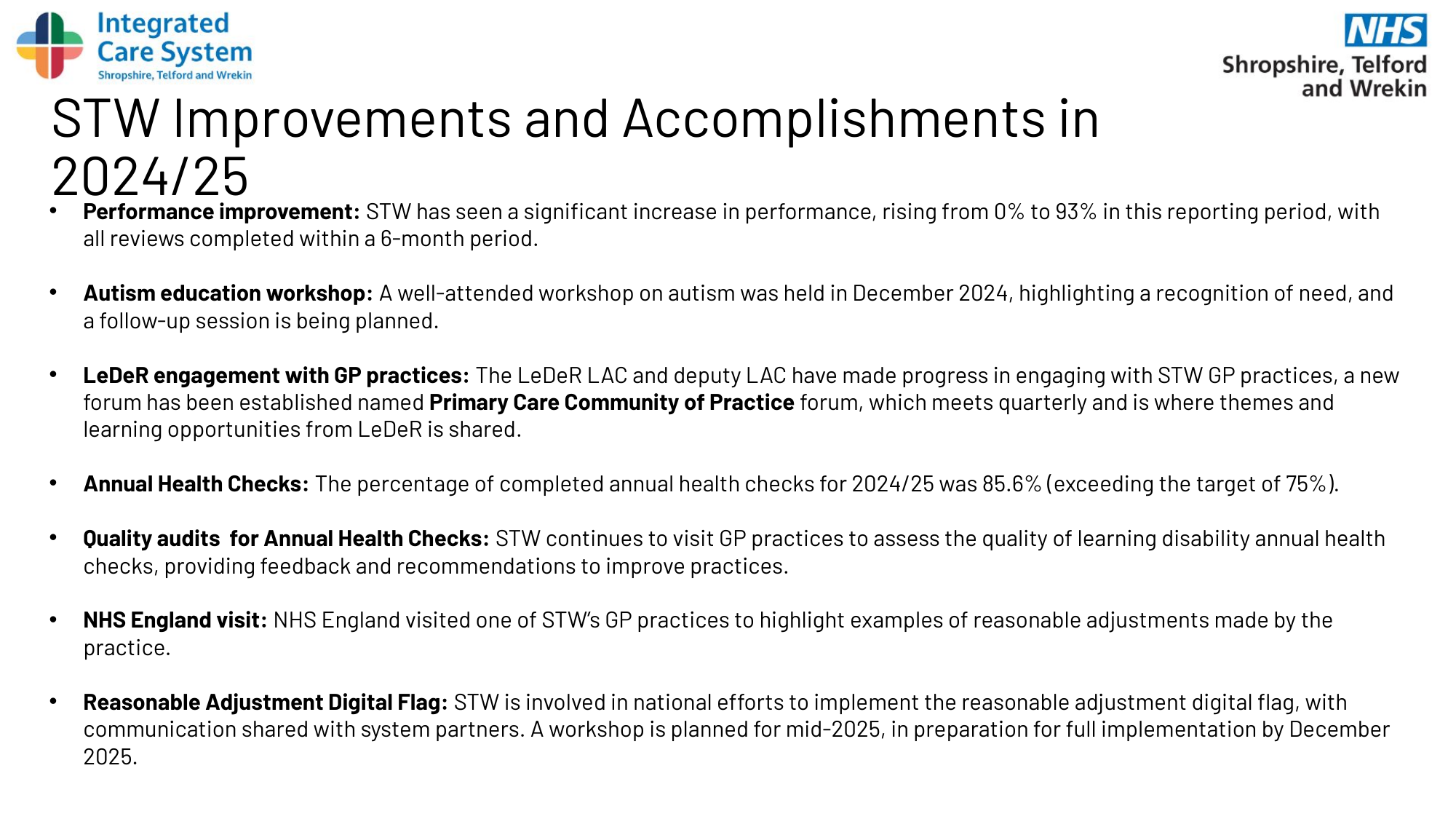

# STW Improvements and Accomplishments in 2024/25
Performance improvement: STW has seen a significant increase in performance, rising from 0% to 93% in this reporting period, with all reviews completed within a 6-month period.

Autism education workshop: A well-attended workshop on autism was held in December 2024, highlighting a recognition of need, and a follow-up session is being planned.

LeDeR engagement with GP practices: The LeDeR LAC and deputy LAC have made progress in engaging with STW GP practices, a new forum has been established named Primary Care Community of Practice forum, which meets quarterly and is where themes and learning opportunities from LeDeR is shared.

Annual Health Checks: The percentage of completed annual health checks for 2024/25 was 85.6% (exceeding the target of 75%).

Quality audits  for Annual Health Checks: STW continues to visit GP practices to assess the quality of learning disability annual health checks, providing feedback and recommendations to improve practices.

NHS England visit: NHS England visited one of STW’s GP practices to highlight examples of reasonable adjustments made by the practice.

Reasonable Adjustment Digital Flag: STW is involved in national efforts to implement the reasonable adjustment digital flag, with communication shared with system partners. A workshop is planned for mid-2025, in preparation for full implementation by December 2025.